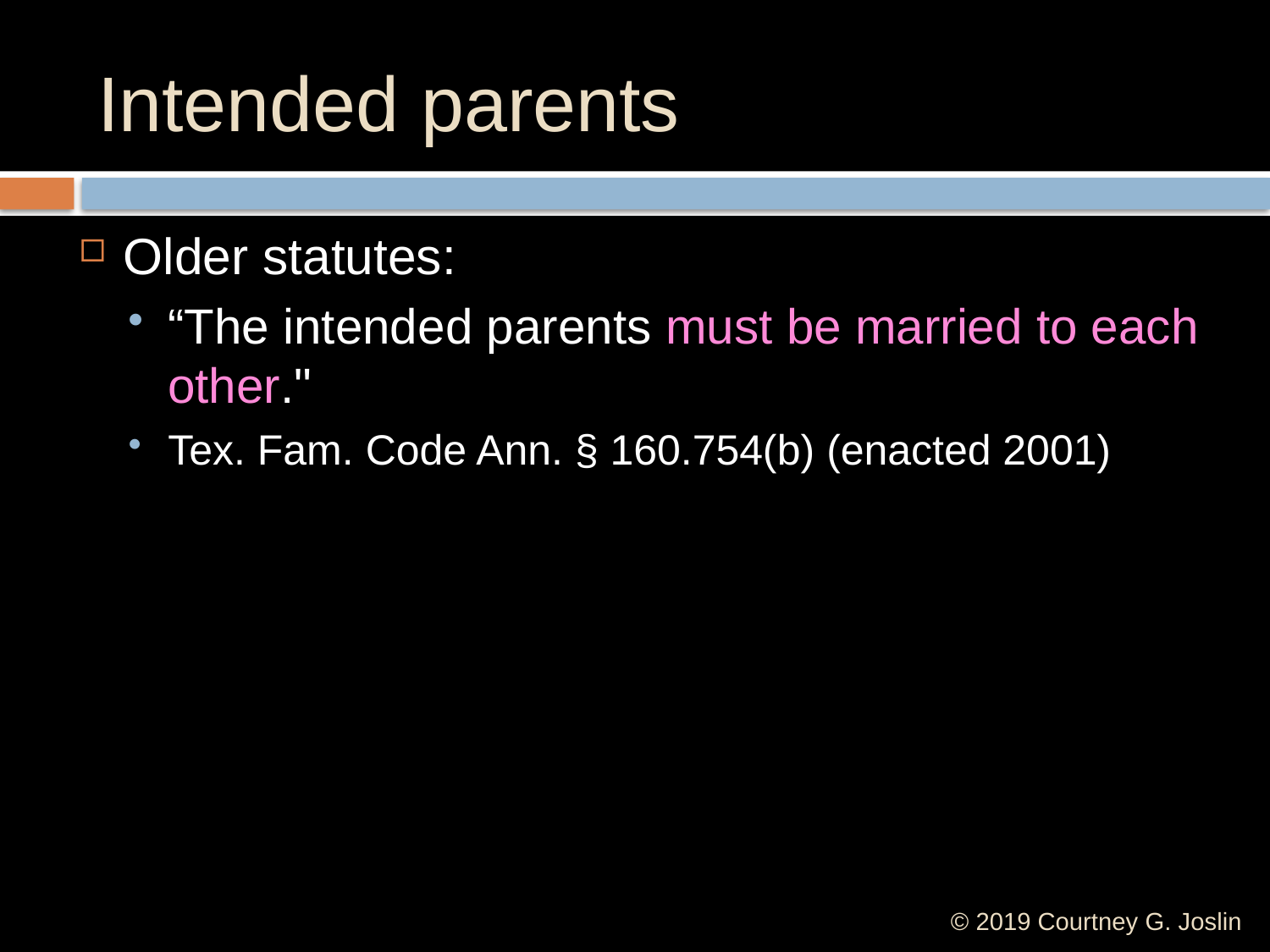

# Intended parents
Older statutes:
“The intended parents must be married to each other."
Tex. Fam. Code Ann. § 160.754(b) (enacted 2001)

© 2019 Courtney G. Joslin